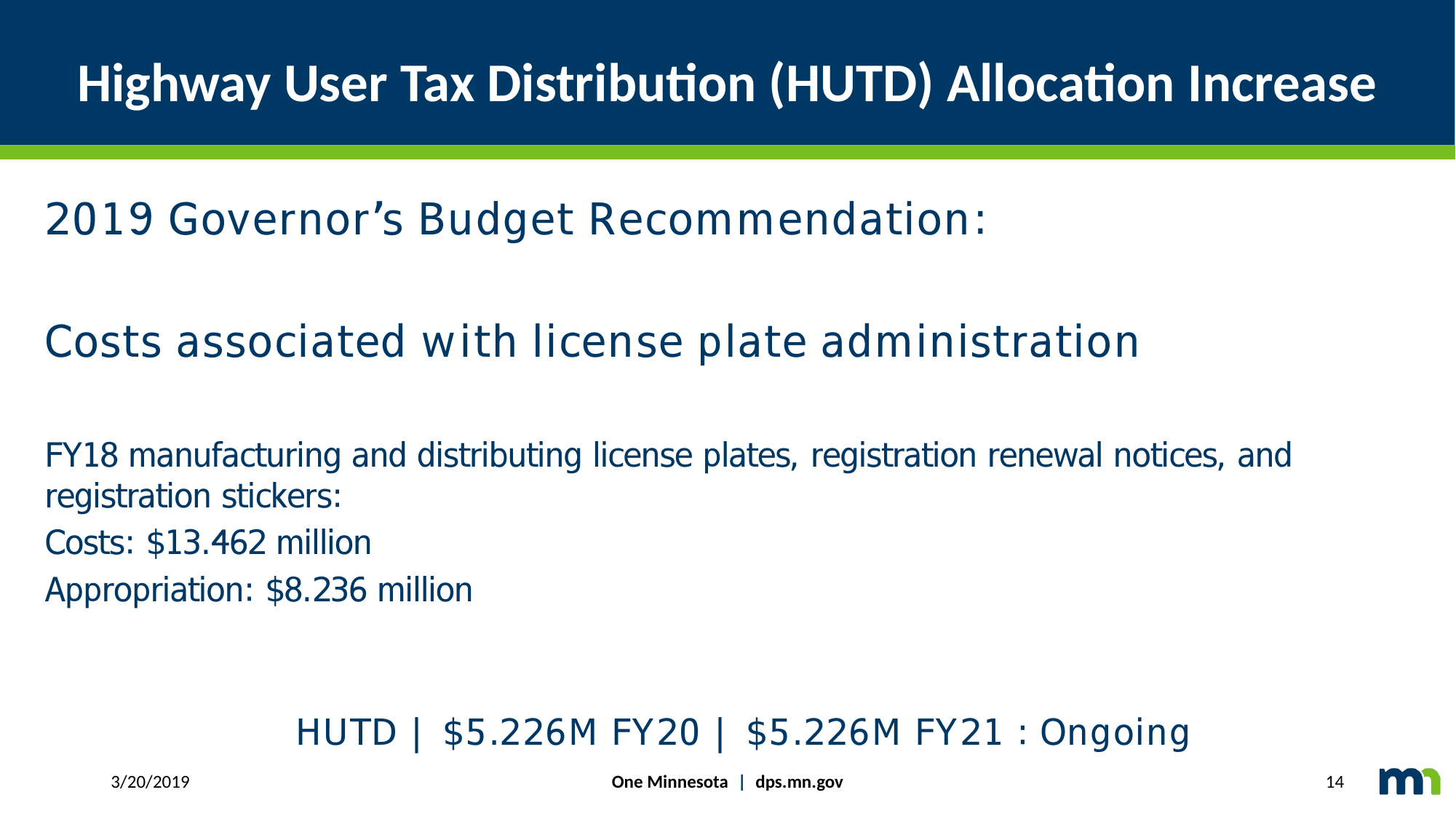

# Highway User Tax Distribution (HUTD) Allocation Increase
2019 Governor’s Budget Recommendation:

Costs associated with license plate administration

FY18 manufacturing and distributing license plates, registration renewal notices, and registration stickers:
Costs: $13.462 million
Appropriation: $8.236 million

HUTD | $5.226M FY20 | $5.226M FY21 : Ongoing
One Minnesota | dps.mn.gov
3/20/2019
14